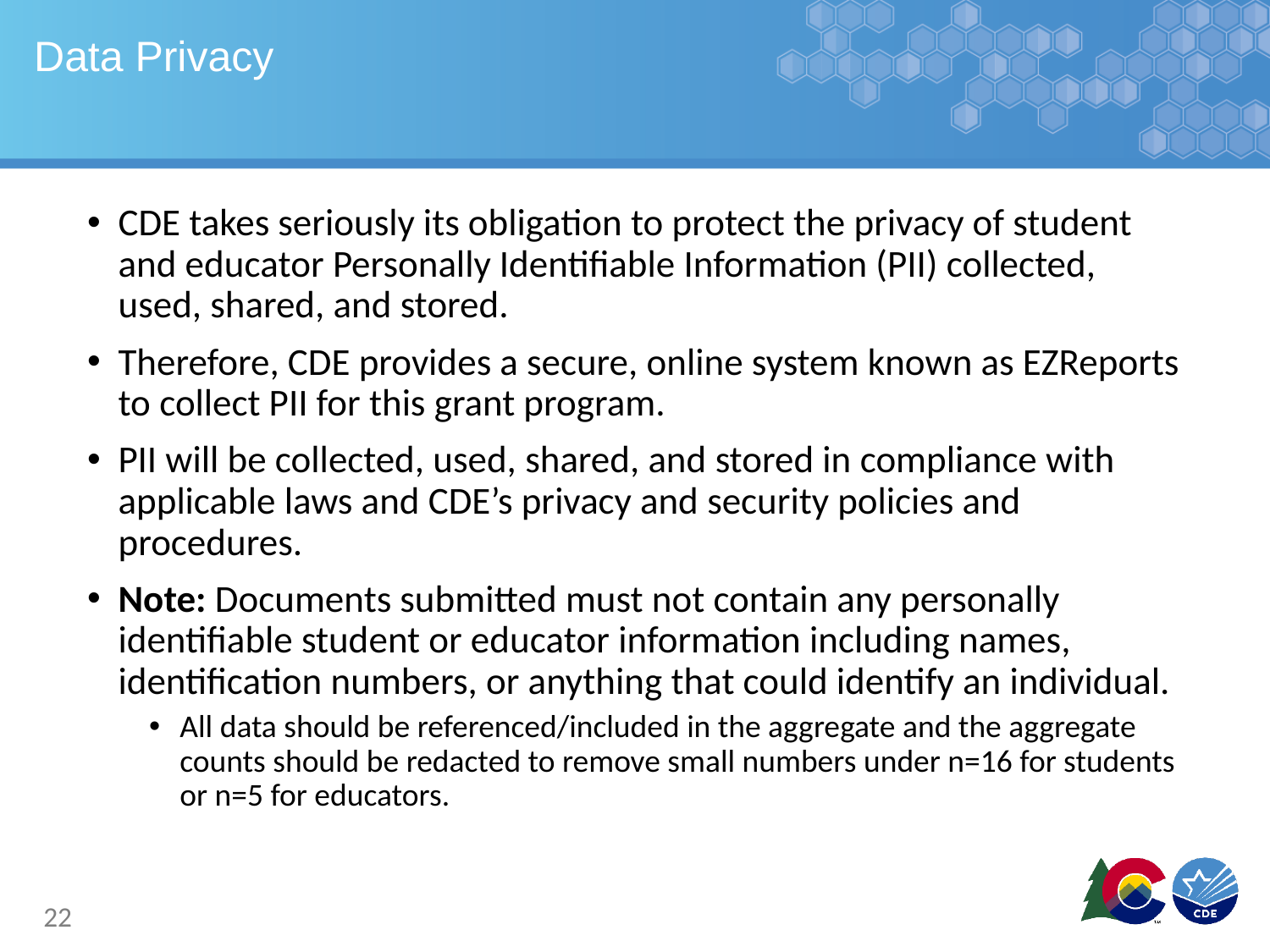

# Data Privacy
CDE takes seriously its obligation to protect the privacy of student and educator Personally Identifiable Information (PII) collected, used, shared, and stored.
Therefore, CDE provides a secure, online system known as EZReports to collect PII for this grant program.
PII will be collected, used, shared, and stored in compliance with applicable laws and CDE’s privacy and security policies and procedures.
Note: Documents submitted must not contain any personally identifiable student or educator information including names, identification numbers, or anything that could identify an individual.
All data should be referenced/included in the aggregate and the aggregate counts should be redacted to remove small numbers under n=16 for students or n=5 for educators.

22